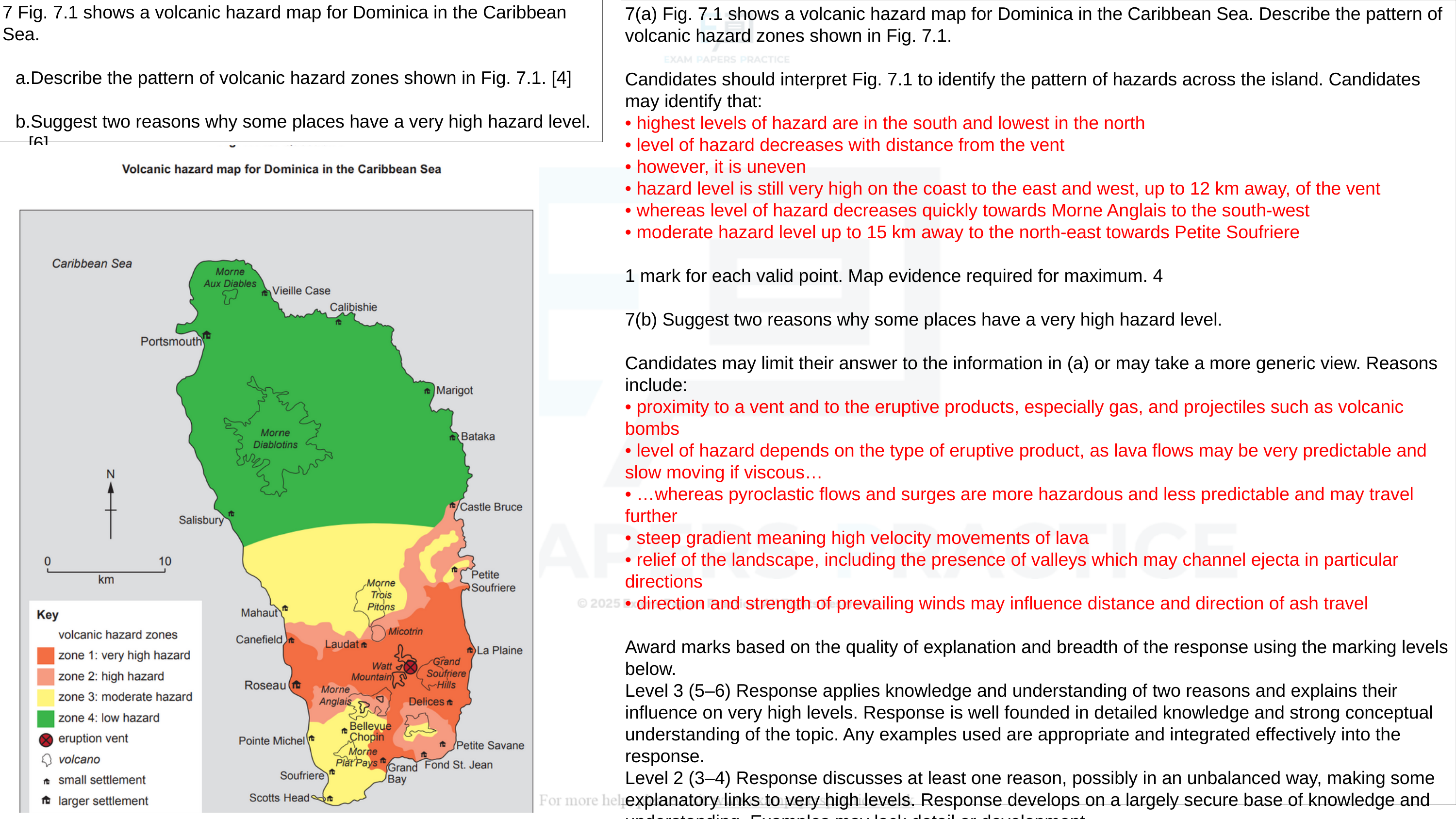

7(a) Fig. 7.1 shows a volcanic hazard map for Dominica in the Caribbean Sea. Describe the pattern of volcanic hazard zones shown in Fig. 7.1.

Candidates should interpret Fig. 7.1 to identify the pattern of hazards across the island. Candidates may identify that:
• highest levels of hazard are in the south and lowest in the north
• level of hazard decreases with distance from the vent
• however, it is uneven
• hazard level is still very high on the coast to the east and west, up to 12 km away, of the vent
• whereas level of hazard decreases quickly towards Morne Anglais to the south-west
• moderate hazard level up to 15 km away to the north-east towards Petite Soufriere

1 mark for each valid point. Map evidence required for maximum. 4

7(b) Suggest two reasons why some places have a very high hazard level.

Candidates may limit their answer to the information in (a) or may take a more generic view. Reasons include:
• proximity to a vent and to the eruptive products, especially gas, and projectiles such as volcanic bombs
• level of hazard depends on the type of eruptive product, as lava flows may be very predictable and slow moving if viscous…
• …whereas pyroclastic flows and surges are more hazardous and less predictable and may travel further
• steep gradient meaning high velocity movements of lava
• relief of the landscape, including the presence of valleys which may channel ejecta in particular directions
• direction and strength of prevailing winds may influence distance and direction of ash travel

Award marks based on the quality of explanation and breadth of the response using the marking levels below.
Level 3 (5–6) Response applies knowledge and understanding of two reasons and explains their influence on very high levels. Response is well founded in detailed knowledge and strong conceptual understanding of the topic. Any examples used are appropriate and integrated effectively into the response.
Level 2 (3–4) Response discusses at least one reason, possibly in an unbalanced way, making some explanatory links to very high levels. Response develops on a largely secure base of knowledge and understanding. Examples may lack detail or development.
Level 1 (1–2) Response consists of one or more descriptive statements with little or no explanation of very high levels. Knowledge is basic and understanding may be inaccurate. Examples are in name only or lacking entirely.
Level 0 (0) No creditable response. 6

7 Fig. 7.1 shows a volcanic hazard map for Dominica in the Caribbean Sea.

Describe the pattern of volcanic hazard zones shown in Fig. 7.1. [4]

Suggest two reasons why some places have a very high hazard level. [6]